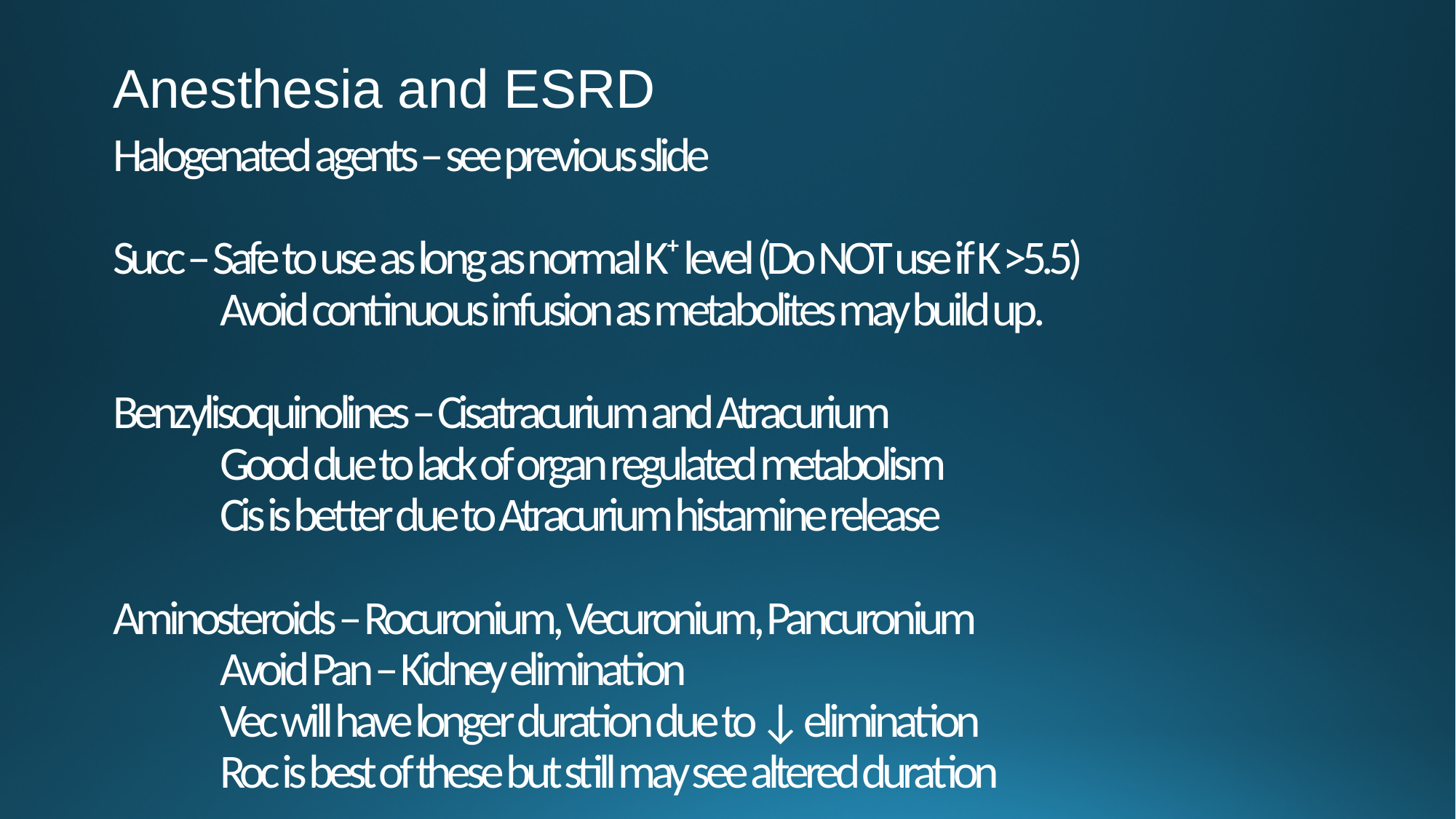

Anesthesia and ESRD
# Halogenated agents – see previous slide Succ – Safe to use as long as normal K⁺ level (Do NOT use if K >5.5) Avoid continuous infusion as metabolites may build up. Benzylisoquinolines – Cisatracurium and Atracurium Good due to lack of organ regulated metabolism Cis is better due to Atracurium histamine release Aminosteroids – Rocuronium, Vecuronium, Pancuronium Avoid Pan – Kidney elimination Vec will have longer duration due to ↓ elimination Roc is best of these but still may see altered duration